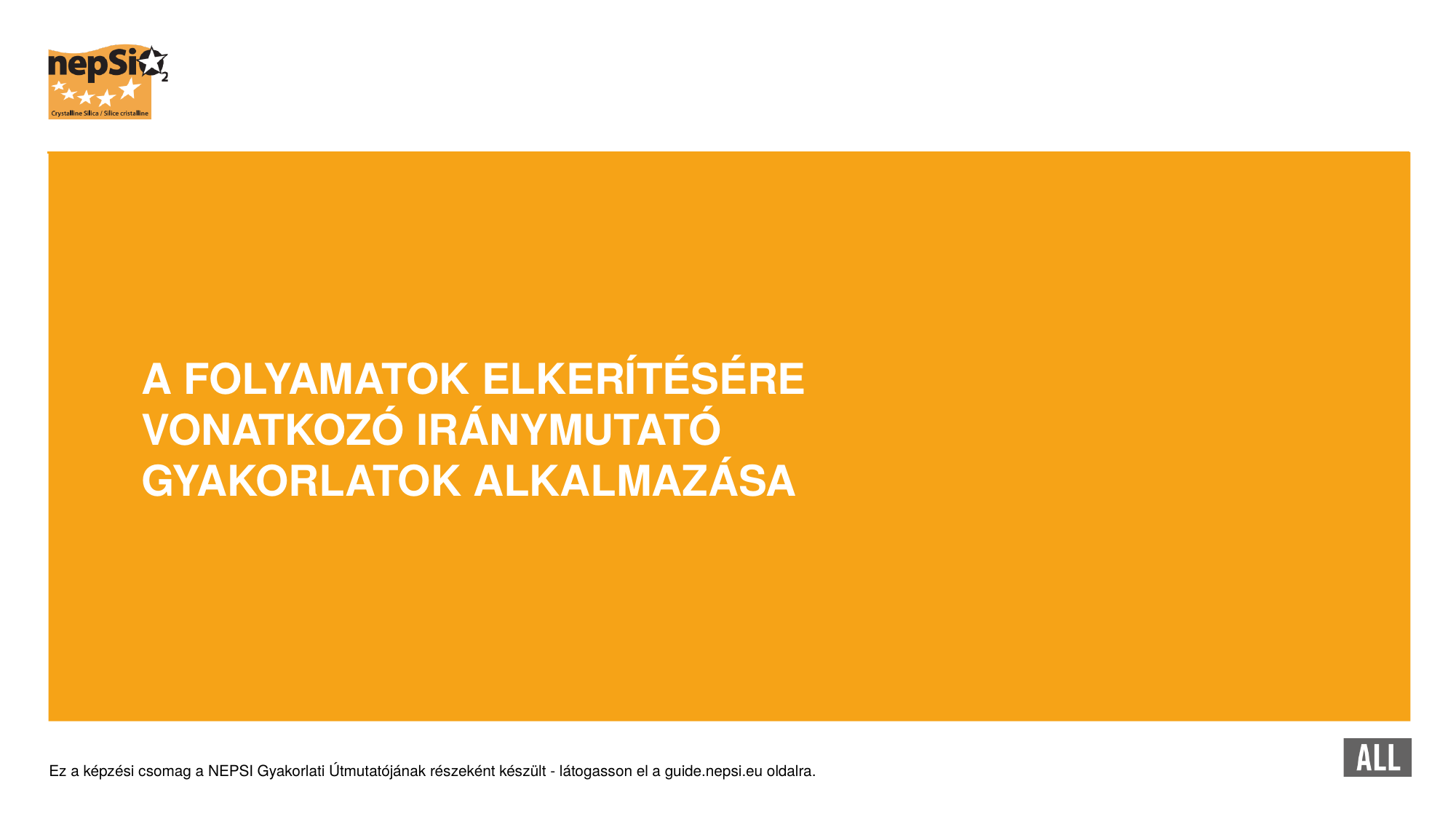

A FOLYAMATOK ELKERÍTÉSÉRE VONATKOZÓ IRÁNYMUTATÓ GYAKORLATOK ALKALMAZÁSA